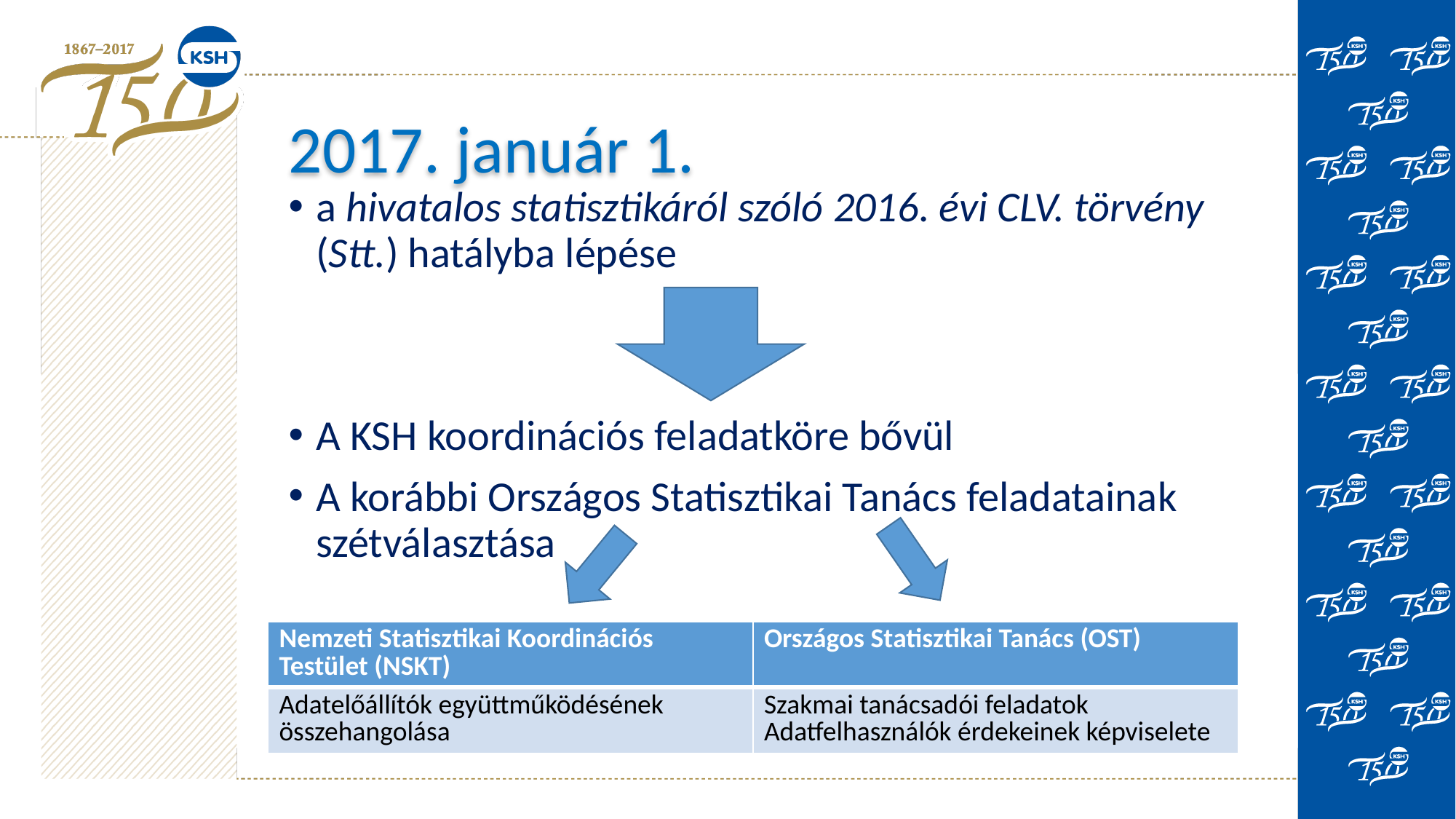

# 2017. január 1.
a hivatalos statisztikáról szóló 2016. évi CLV. törvény (Stt.) hatályba lépése

A KSH koordinációs feladatköre bővül
A korábbi Országos Statisztikai Tanács feladatainak szétválasztása

| Nemzeti Statisztikai Koordinációs Testület (NSKT) | Országos Statisztikai Tanács (OST) |
| --- | --- |
| Adatelőállítók együttműködésének összehangolása | Szakmai tanácsadói feladatok Adatfelhasználók érdekeinek képviselete |